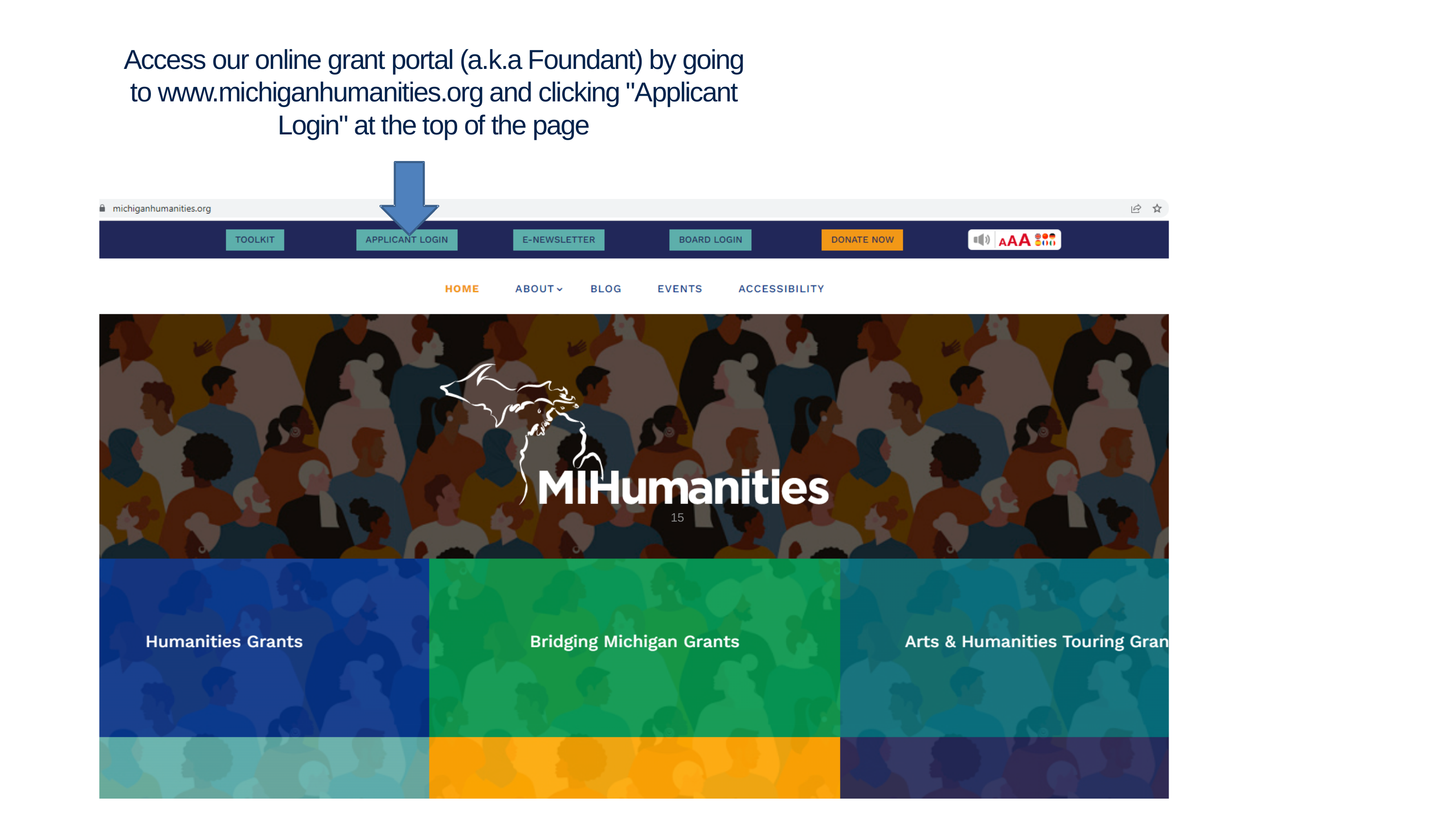

Access our online grant portal (a.k.a Foundant) by going to www.michiganhumanities.org and clicking "Applicant Login" at the top of the page

15